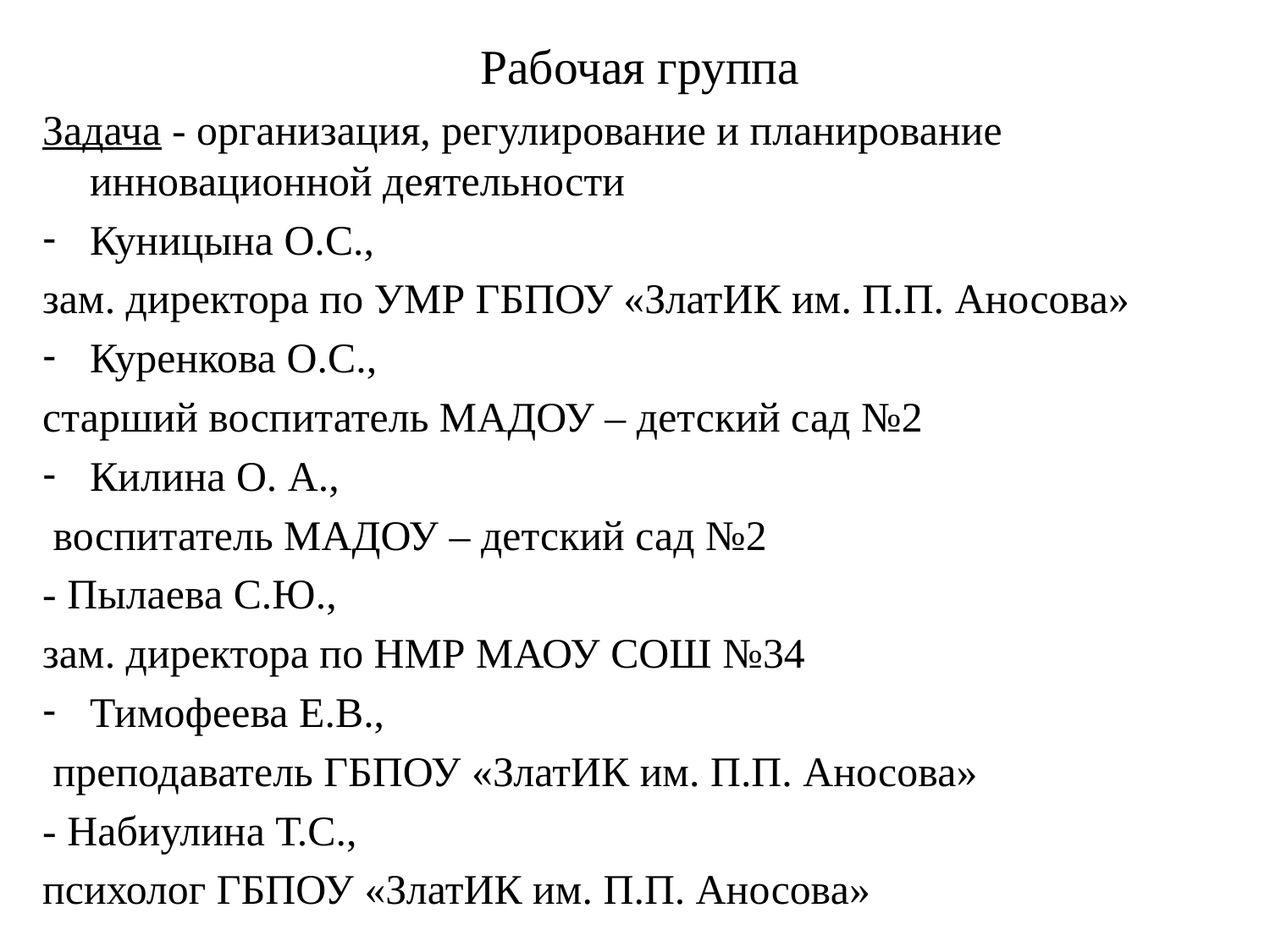

Рабочая группа
Задача - организация, регулирование и планирование инновационной деятельности
Куницына О.С.,
зам. директора по УМР ГБПОУ «ЗлатИК им. П.П. Аносова»
Куренкова О.С.,
старший воспитатель МАДОУ – детский сад №2
Килина О. А.,
 воспитатель МАДОУ – детский сад №2
- Пылаева С.Ю.,
зам. директора по НМР МАОУ СОШ №34
Тимофеева Е.В.,
 преподаватель ГБПОУ «ЗлатИК им. П.П. Аносова»
- Набиулина Т.С.,
психолог ГБПОУ «ЗлатИК им. П.П. Аносова»